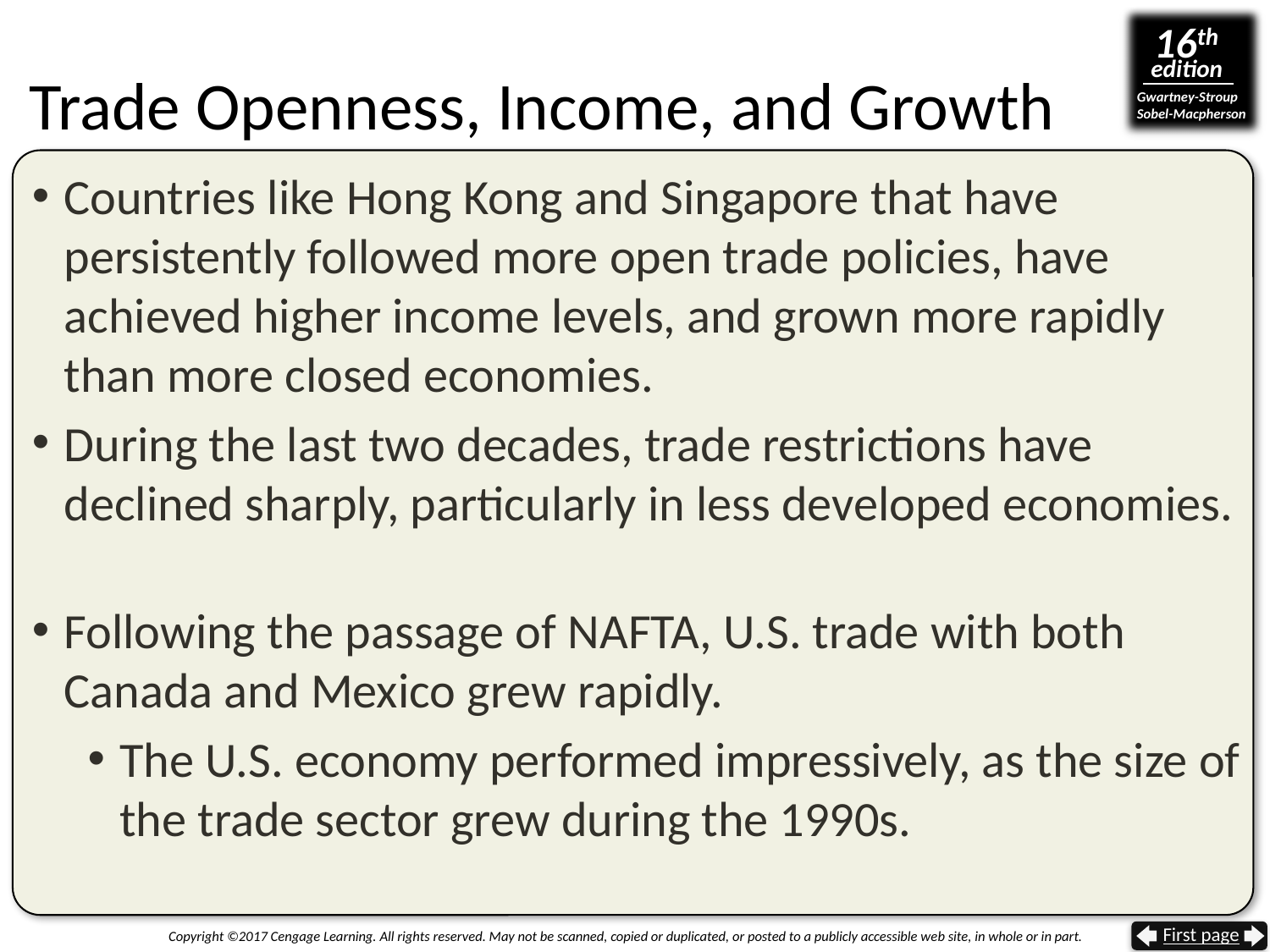

# Trade Openness, Income, and Growth
Countries like Hong Kong and Singapore that have persistently followed more open trade policies, have achieved higher income levels, and grown more rapidly than more closed economies.
During the last two decades, trade restrictions have declined sharply, particularly in less developed economies.
Following the passage of NAFTA, U.S. trade with both Canada and Mexico grew rapidly.
The U.S. economy performed impressively, as the size of the trade sector grew during the 1990s.